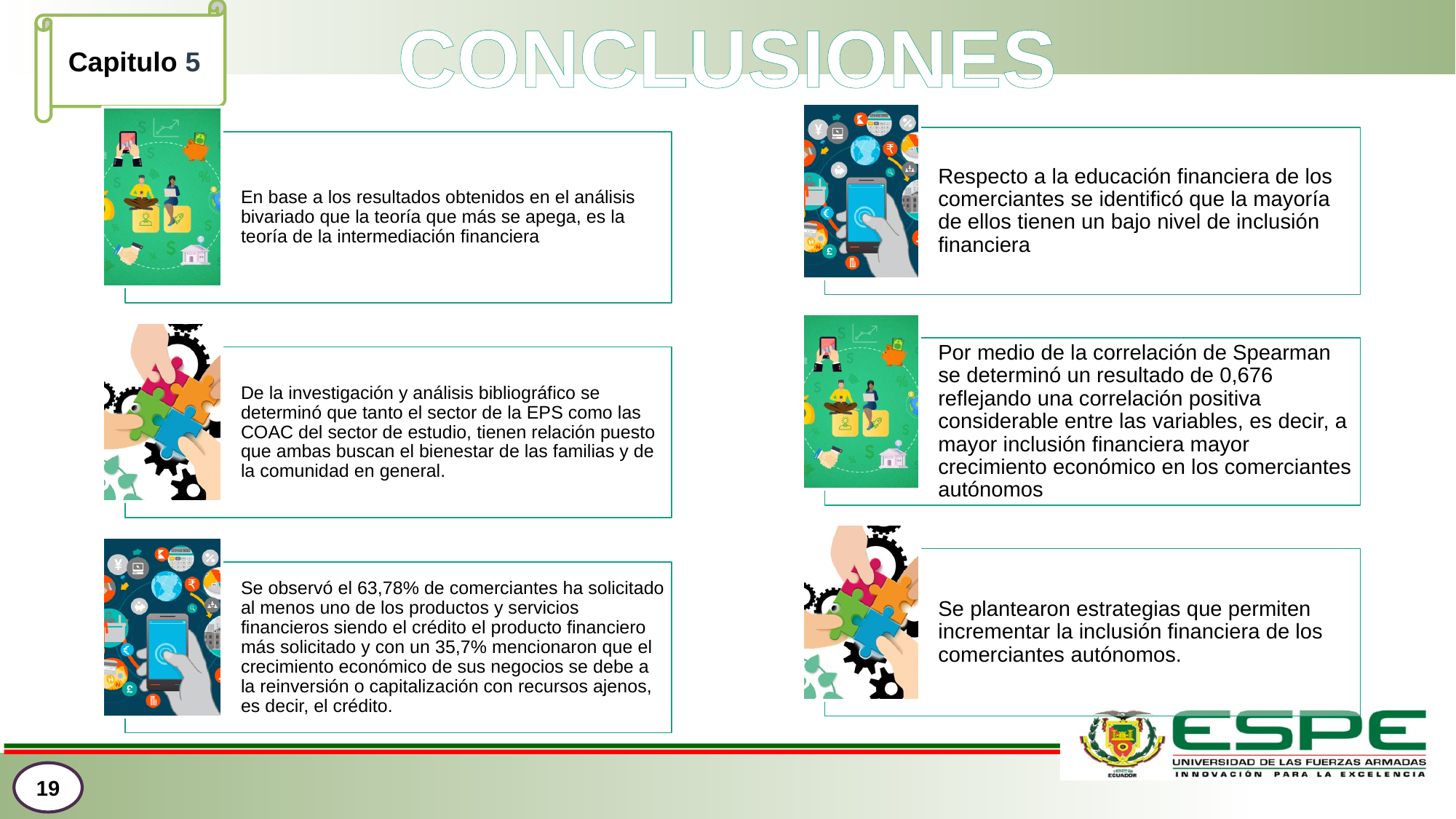

Capitulo 5
CONCLUSIONES
En base a los resultados obtenidos en el análisis bivariado que la teoría que más se apega, es la teoría de la intermediación financiera
De la investigación y análisis bibliográfico se determinó que tanto el sector de la EPS como las COAC del sector de estudio, tienen relación puesto que ambas buscan el bienestar de las familias y de la comunidad en general.
Se observó el 63,78% de comerciantes ha solicitado al menos uno de los productos y servicios financieros siendo el crédito el producto financiero más solicitado y con un 35,7% mencionaron que el crecimiento económico de sus negocios se debe a la reinversión o capitalización con recursos ajenos, es decir, el crédito.
Respecto a la educación financiera de los comerciantes se identificó que la mayoría de ellos tienen un bajo nivel de inclusión financiera
Por medio de la correlación de Spearman se determinó un resultado de 0,676 reflejando una correlación positiva considerable entre las variables, es decir, a mayor inclusión financiera mayor crecimiento económico en los comerciantes autónomos
Se plantearon estrategias que permiten incrementar la inclusión financiera de los comerciantes autónomos.
19